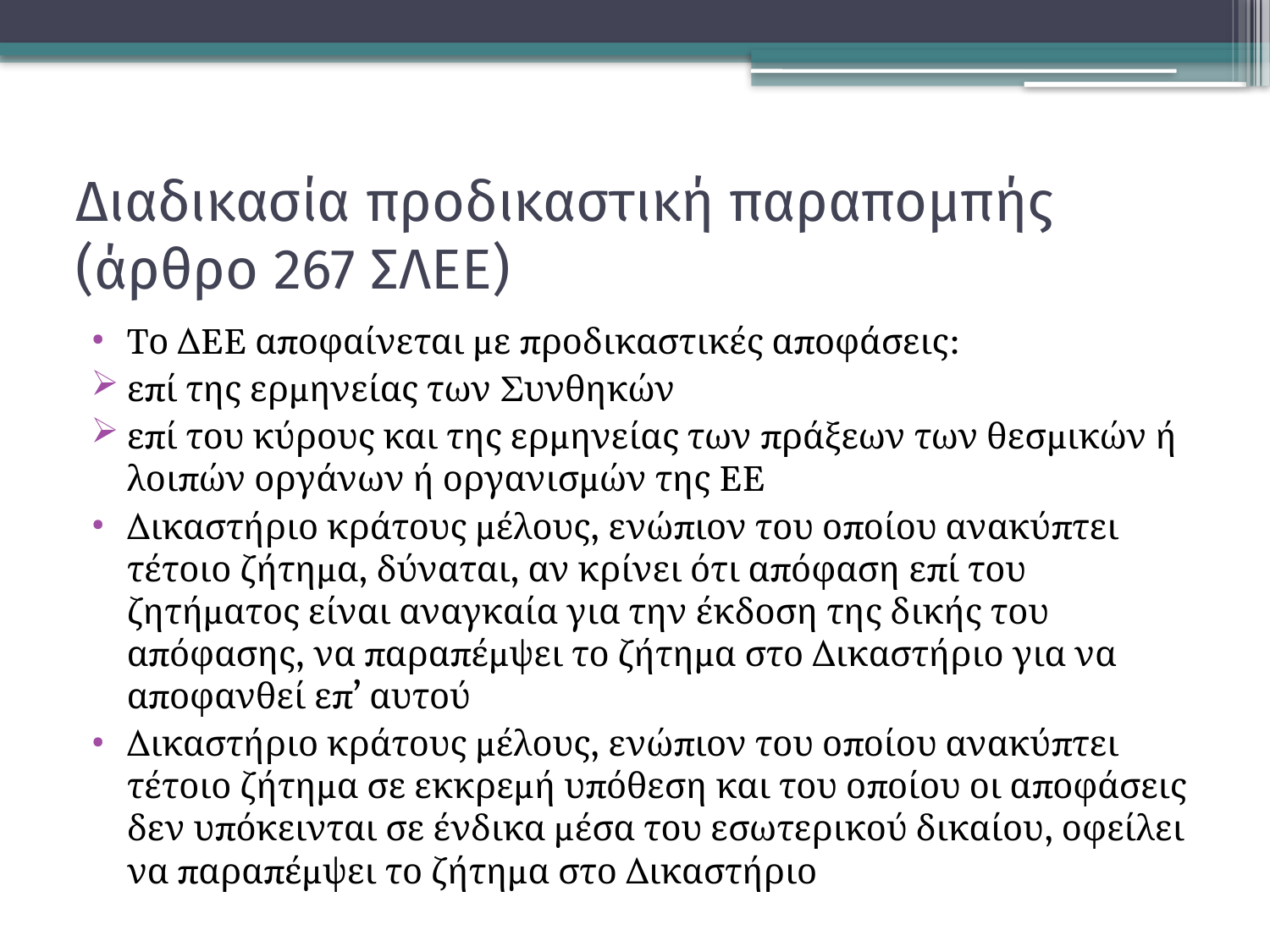

# Διαδικασία προδικαστική παραπομπής (άρθρο 267 ΣΛΕΕ)
Το ΔΕΕ αποφαίνεται με προδικαστικές αποφάσεις:
επί της ερμηνείας των Συνθηκών
επί του κύρους και της ερμηνείας των πράξεων των θεσμικών ή λοιπών οργάνων ή οργανισμών της ΕΕ
Δικαστήριο κράτους μέλους, ενώπιον του οποίου ανακύπτει τέτοιο ζήτημα, δύναται, αν κρίνει ότι απόφαση επί του ζητήματος είναι αναγκαία για την έκδοση της δικής του απόφασης, να παραπέμψει το ζήτημα στο Δικαστήριο για να αποφανθεί επ’ αυτού
Δικαστήριο κράτους μέλους, ενώπιον του οποίου ανακύπτει τέτοιο ζήτημα σε εκκρεμή υπόθεση και του οποίου οι αποφάσεις δεν υπόκεινται σε ένδικα μέσα του εσωτερικού δικαίου, οφείλει να παραπέμψει το ζήτημα στο Δικαστήριο